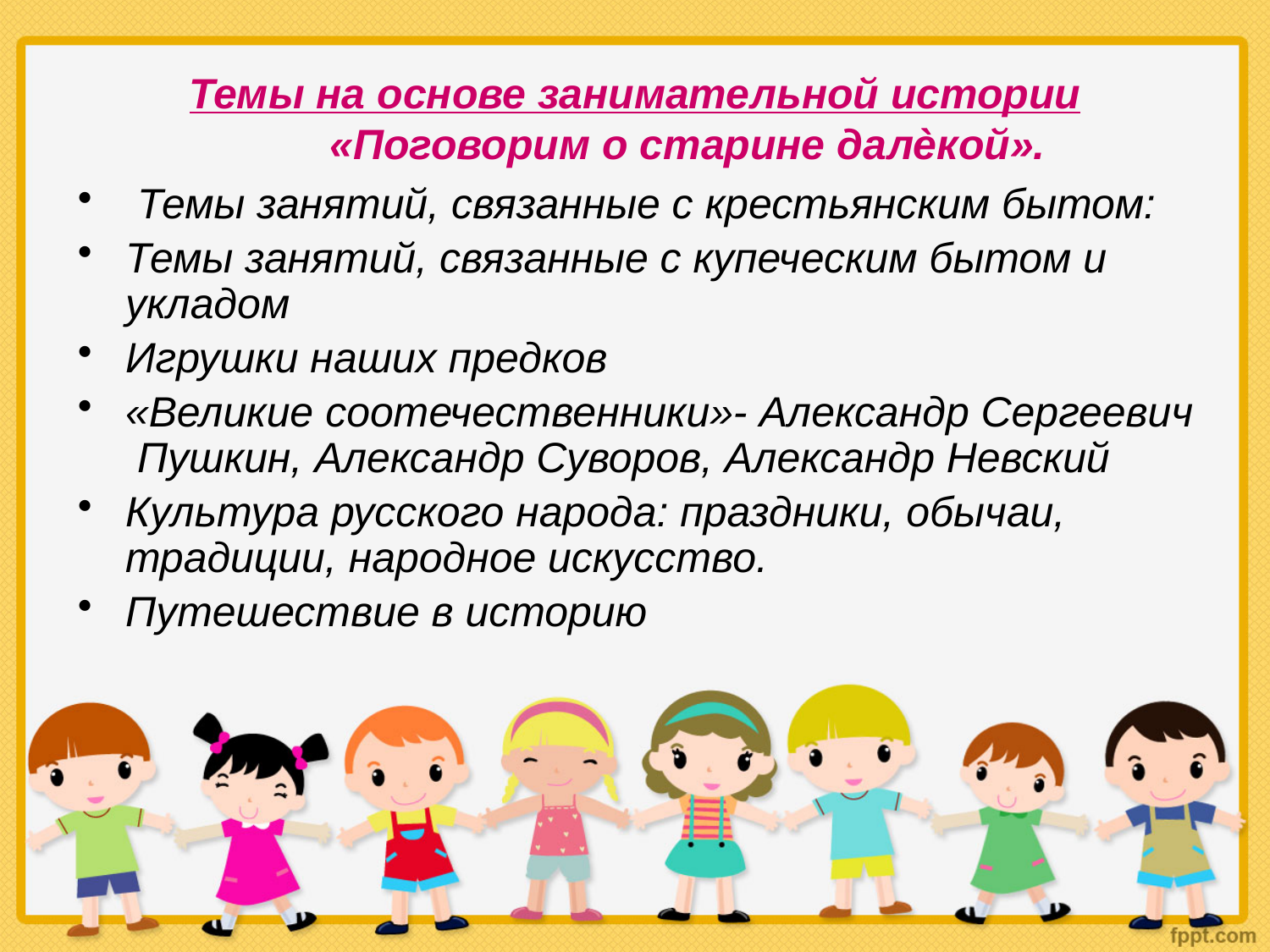

# Темы на основе занимательной истории «Поговорим о старине далѐкой».
 Темы занятий, связанные с крестьянским бытом:
Темы занятий, связанные с купеческим бытом и укладом
Игрушки наших предков
«Великие соотечественники»- Александр Сергеевич  Пушкин, Александр Суворов, Александр Невский
Культура русского народа: праздники, обычаи, традиции, народное искусство.
Путешествие в историю